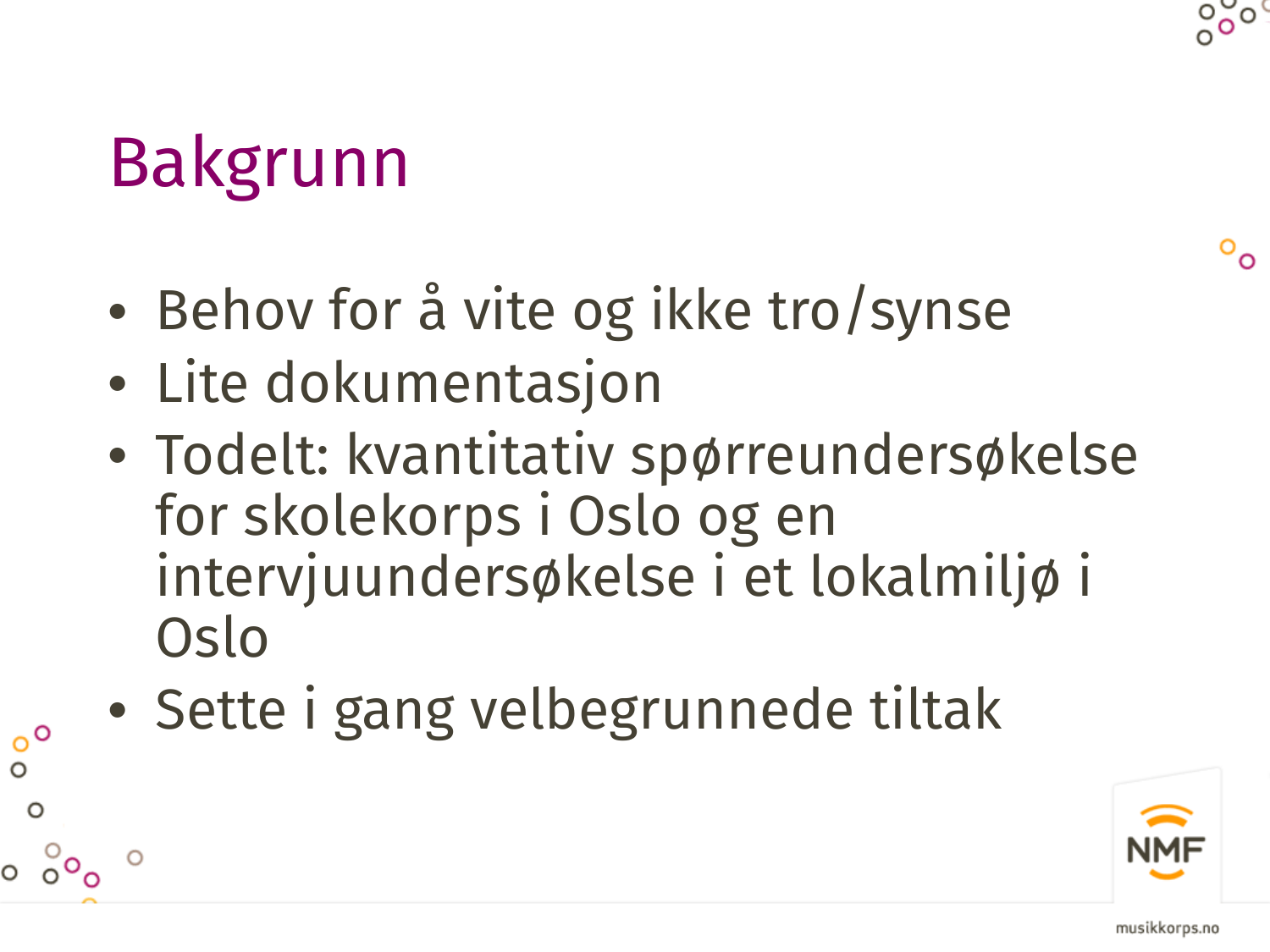

# Bakgrunn
Behov for å vite og ikke tro/synse
Lite dokumentasjon
Todelt: kvantitativ spørreundersøkelse for skolekorps i Oslo og en intervjuundersøkelse i et lokalmiljø i Oslo
Sette i gang velbegrunnede tiltak